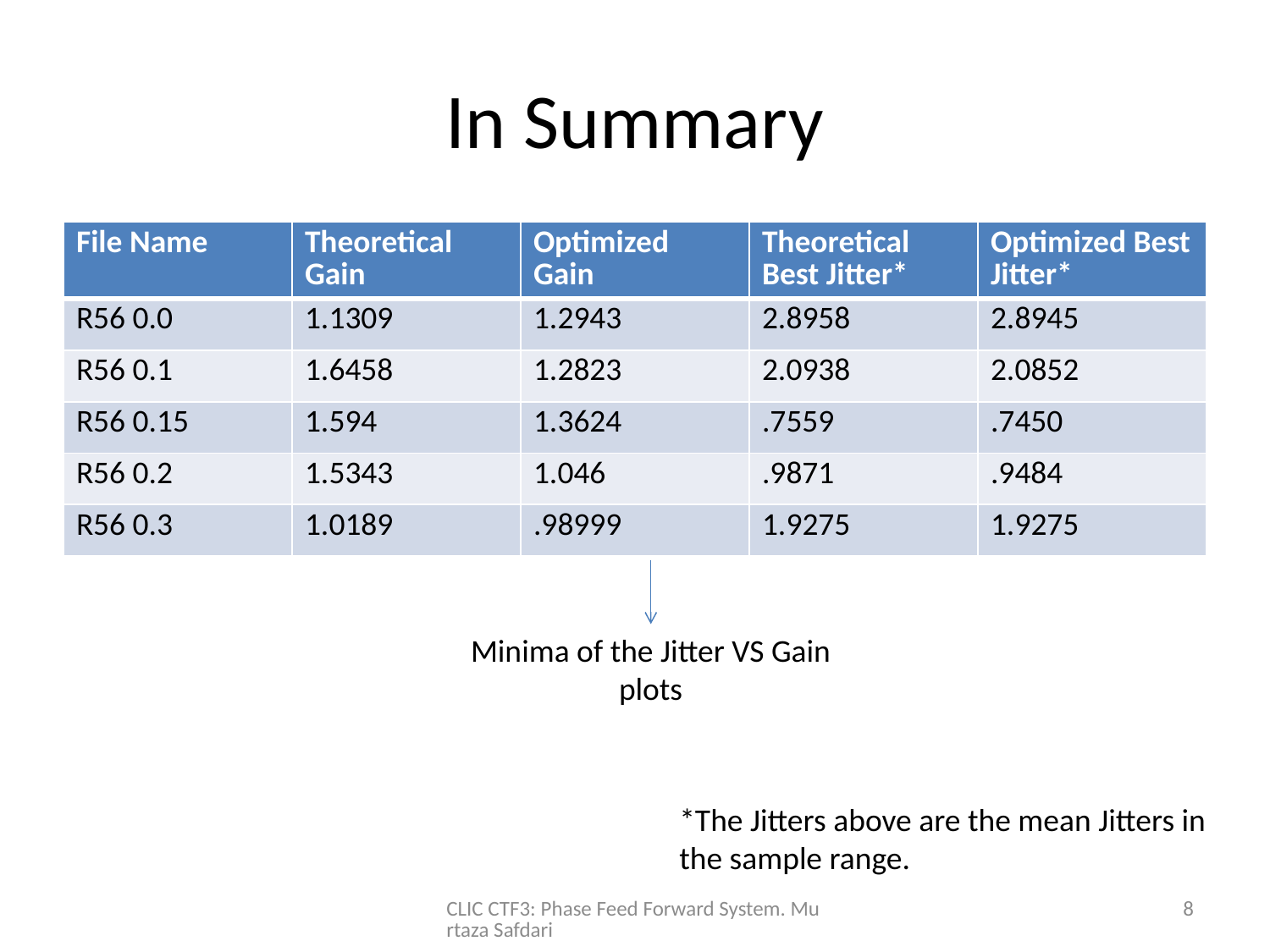

# In Summary
| File Name | Theoretical Gain | Optimized Gain | Theoretical Best Jitter\* | Optimized Best Jitter\* |
| --- | --- | --- | --- | --- |
| R56 0.0 | 1.1309 | 1.2943 | 2.8958 | 2.8945 |
| R56 0.1 | 1.6458 | 1.2823 | 2.0938 | 2.0852 |
| R56 0.15 | 1.594 | 1.3624 | .7559 | .7450 |
| R56 0.2 | 1.5343 | 1.046 | .9871 | .9484 |
| R56 0.3 | 1.0189 | .98999 | 1.9275 | 1.9275 |
Minima of the Jitter VS Gain plots
*The Jitters above are the mean Jitters in the sample range.
CLIC CTF3: Phase Feed Forward System. Murtaza Safdari
8